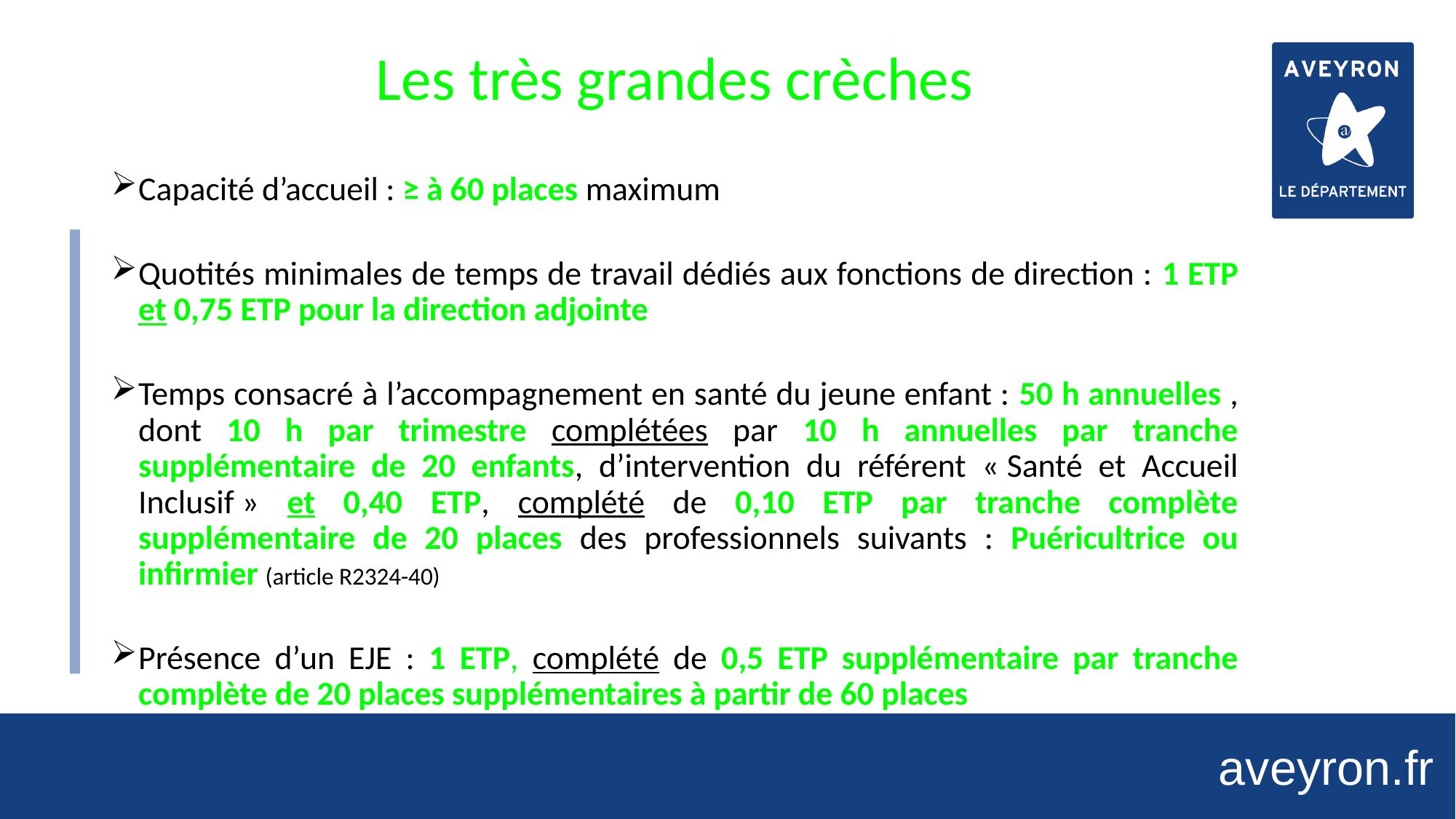

66
# Les très grandes crèches
Capacité d’accueil : ≥ à 60 places maximum

Quotités minimales de temps de travail dédiés aux fonctions de direction : 1 ETP et 0,75 ETP pour la direction adjointe

Temps consacré à l’accompagnement en santé du jeune enfant : 50 h annuelles , dont 10 h par trimestre complétées par 10 h annuelles par tranche supplémentaire de 20 enfants, d’intervention du référent « Santé et Accueil Inclusif » et 0,40 ETP, complété de 0,10 ETP par tranche complète supplémentaire de 20 places des professionnels suivants : Puéricultrice ou infirmier (article R2324-40)

Présence d’un EJE : 1 ETP, complété de 0,5 ETP supplémentaire par tranche complète de 20 places supplémentaires à partir de 60 places